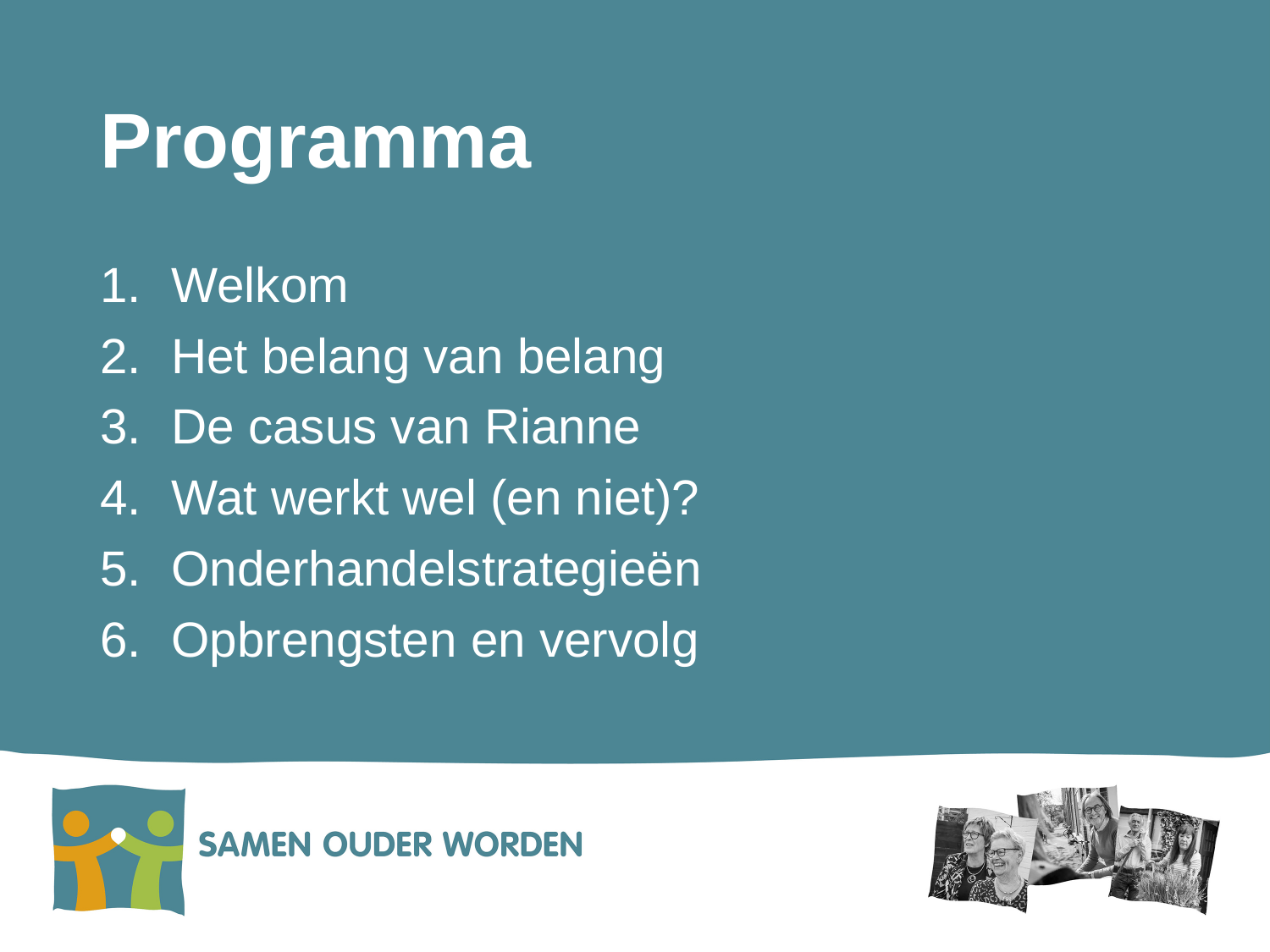

# Programma
Welkom
Het belang van belang
De casus van Rianne
Wat werkt wel (en niet)?
Onderhandelstrategieën
Opbrengsten en vervolg